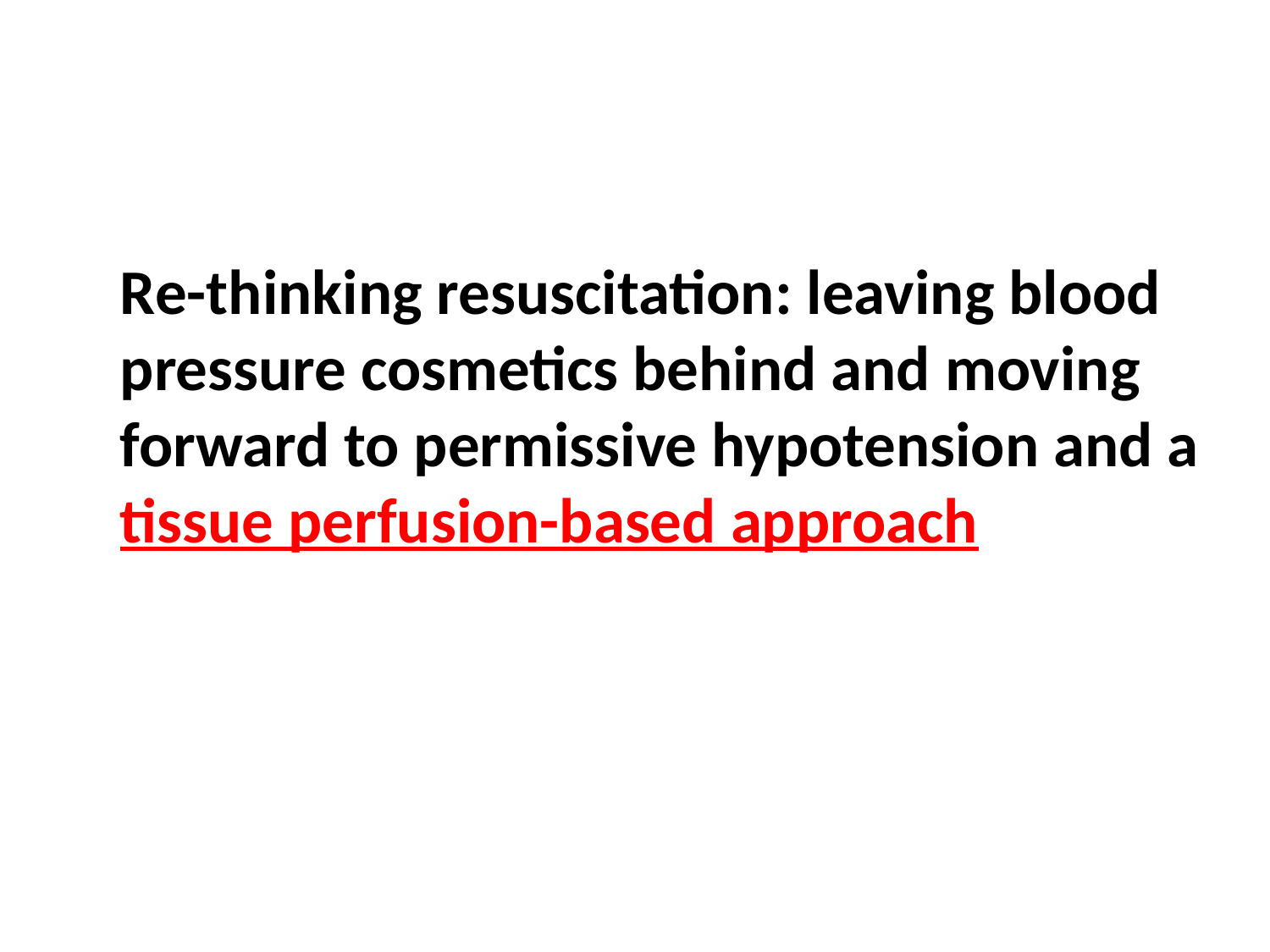

# Re-thinking resuscitation: leaving blood pressure cosmetics behind and moving forward to permissive hypotension and a tissue perfusion-based approach